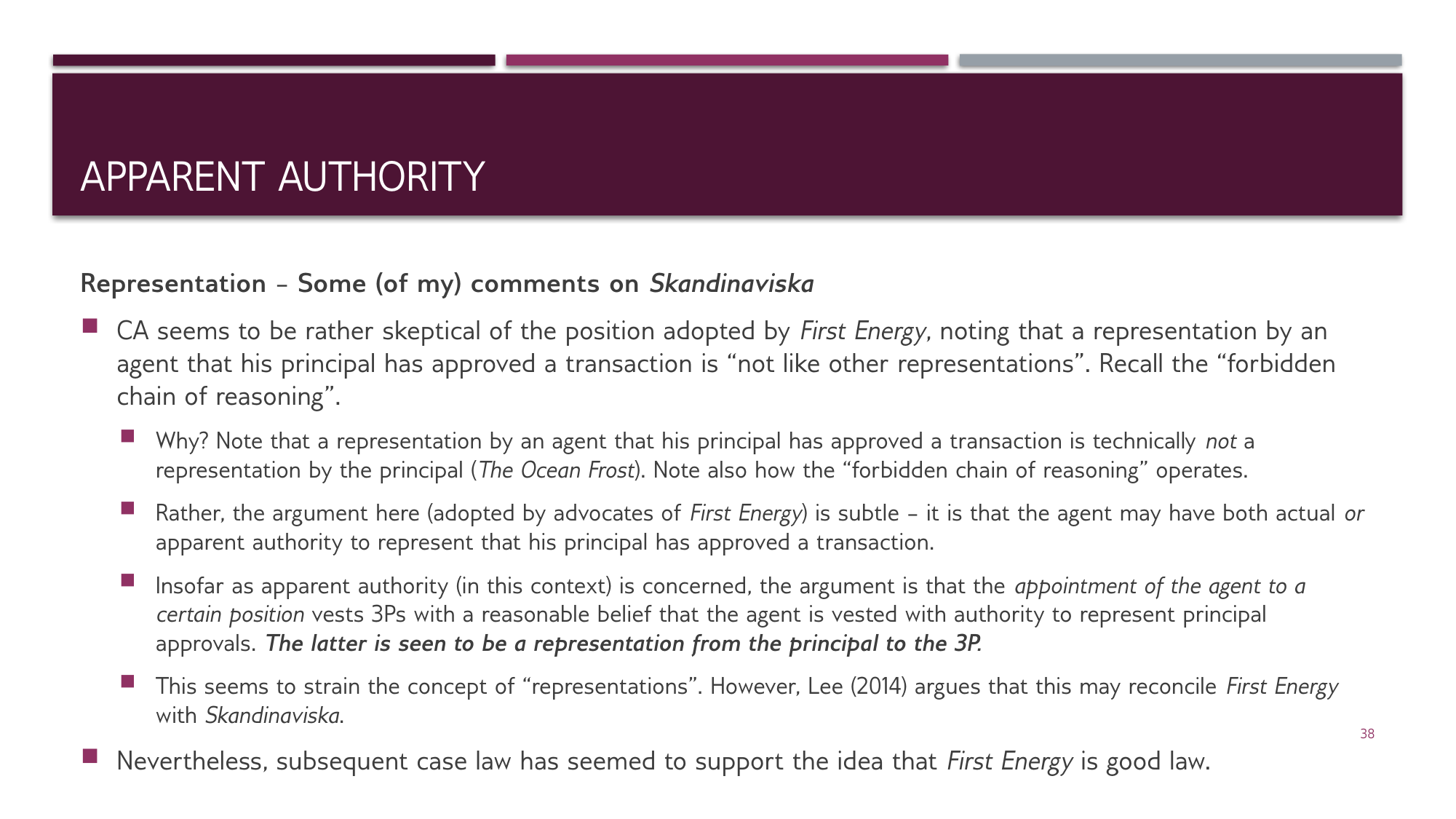

# apparent authority
Representation – Some (of my) comments on Skandinaviska
CA seems to be rather skeptical of the position adopted by First Energy, noting that a representation by an agent that his principal has approved a transaction is “not like other representations”. Recall the “forbidden chain of reasoning”.
Why? Note that a representation by an agent that his principal has approved a transaction is technically not a representation by the principal (The Ocean Frost). Note also how the “forbidden chain of reasoning” operates.
Rather, the argument here (adopted by advocates of First Energy) is subtle – it is that the agent may have both actual or apparent authority to represent that his principal has approved a transaction.
Insofar as apparent authority (in this context) is concerned, the argument is that the appointment of the agent to a certain position vests 3Ps with a reasonable belief that the agent is vested with authority to represent principal approvals. The latter is seen to be a representation from the principal to the 3P.
This seems to strain the concept of “representations”. However, Lee (2014) argues that this may reconcile First Energy with Skandinaviska.
Nevertheless, subsequent case law has seemed to support the idea that First Energy is good law.
38